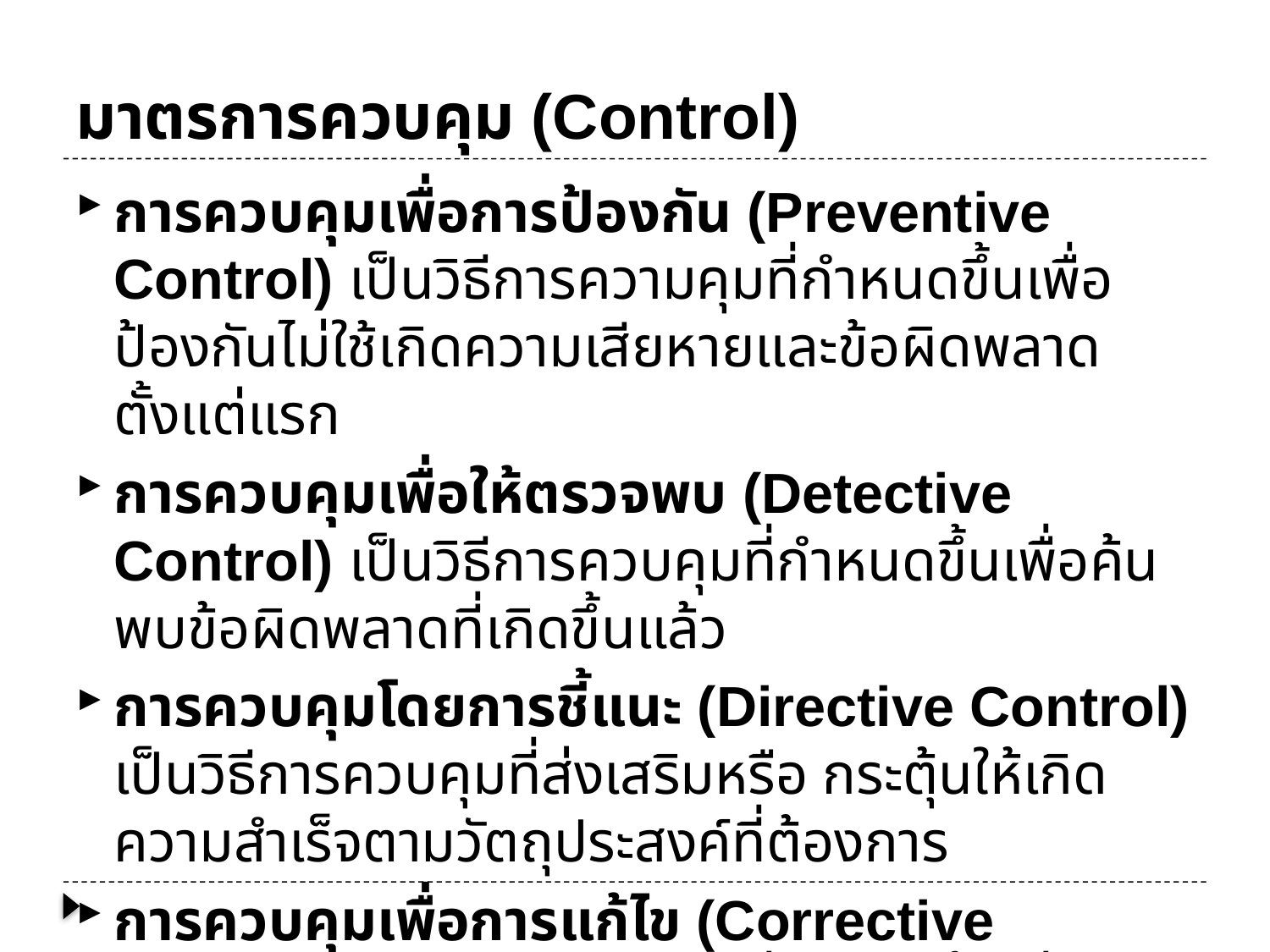

# มาตรการควบคุม (Control)
การควบคุมเพื่อการป้องกัน (Preventive Control) เป็นวิธีการความคุมที่กำหนดขึ้นเพื่อป้องกันไม่ใช้เกิดความเสียหายและข้อผิดพลาดตั้งแต่แรก
การควบคุมเพื่อให้ตรวจพบ (Detective Control) เป็นวิธีการควบคุมที่กำหนดขึ้นเพื่อค้นพบข้อผิดพลาดที่เกิดขึ้นแล้ว
การควบคุมโดยการชี้แนะ (Directive Control) เป็นวิธีการควบคุมที่ส่งเสริมหรือ กระตุ้นให้เกิดความสำเร็จตามวัตถุประสงค์ที่ต้องการ
การควบคุมเพื่อการแก้ไข (Corrective Control) เป็นวิธีการควบคุมที่กำหนดขึ้นเพื่อแก้ไขข้อผิดพลาดที่เกิดขึ้นให้ถูกต้อง หรือเพื่อหาวิธีการแก้ไขไม่ให้เกิดข้อผิดพลาดซ้ำอีกในอนาคต